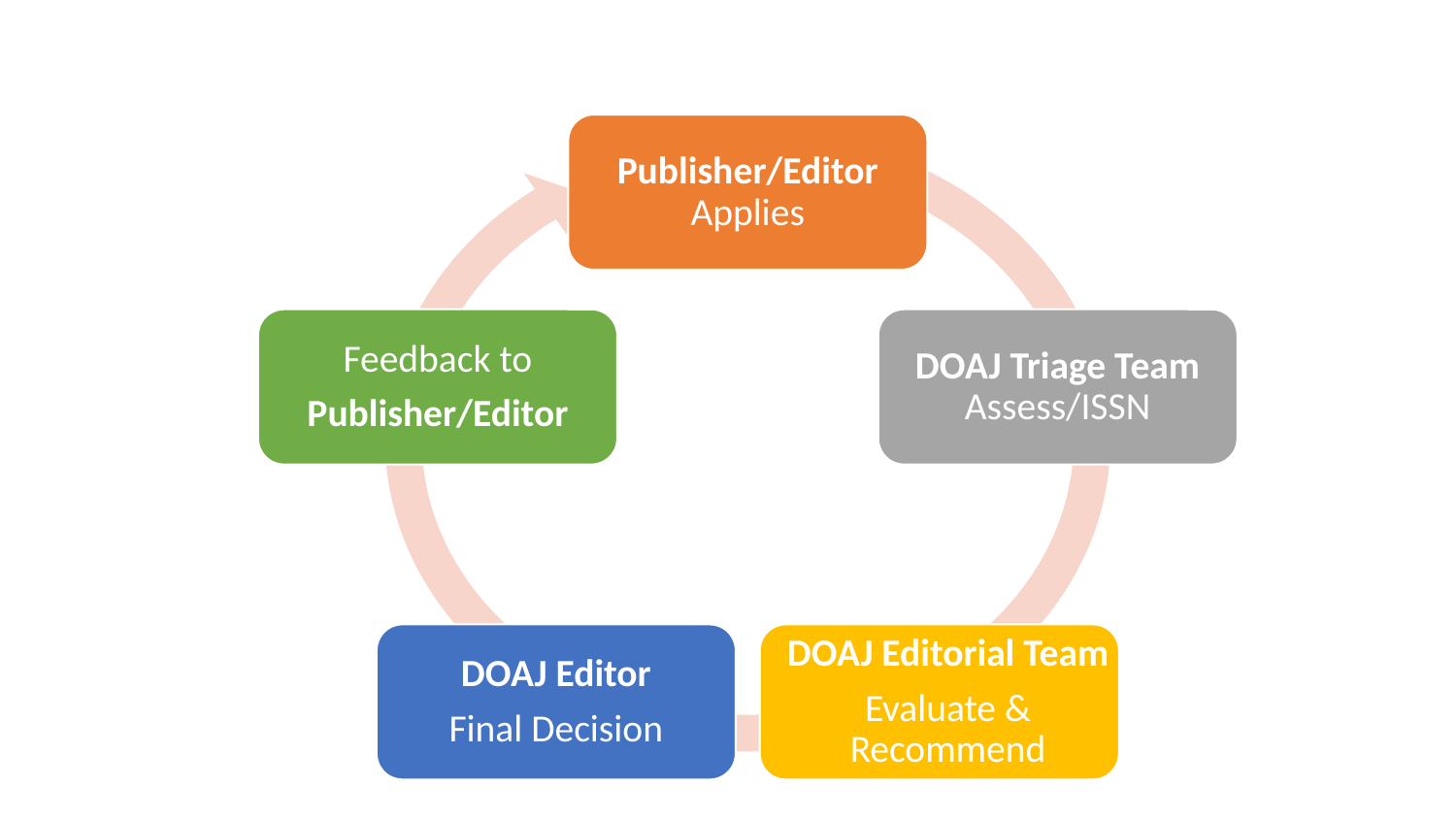

Publisher/Editor
Applies

Feedback to
Publisher/Editor
DOAJ Triage Team
Assess/ISSN

DOAJ Editorial Team
Evaluate & Recommend
DOAJ Editor
Final Decision